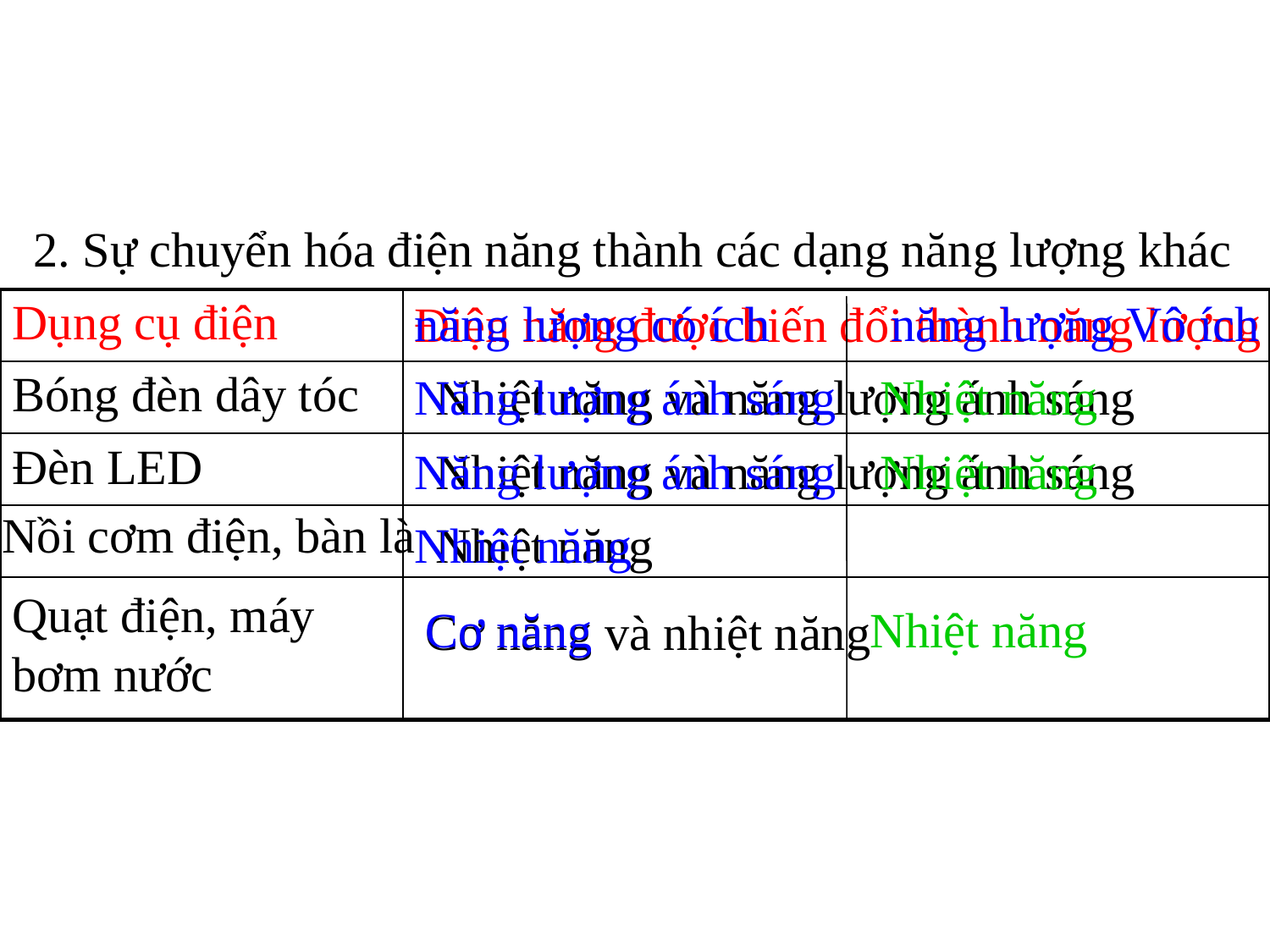

2. Sự chuyển hóa điện năng thành các dạng năng lượng khác
Dụng cụ điện
năng lượng có ích
năng lượng Vô ích
Điện năng được biến đổi thành năng lượng
|  |  |
| --- | --- |
|  |  |
|  |  |
|  |  |
|  |  |

Bóng đèn dây tóc
Năng lượng ánh sáng
Nhiệt năng và năng lượng ánh sáng
Nhiệt năng
Đèn LED
Năng lượng ánh sáng
Nhiệt năng và năng lượng ánh sáng
Nhiệt năng
Nồi cơm điện, bàn là
Nhiệt năng
Nhiệt năng
Quạt điện, máy bơm nước
Cơ năng
Nhiệt năng
Cơ năng và nhiệt năng